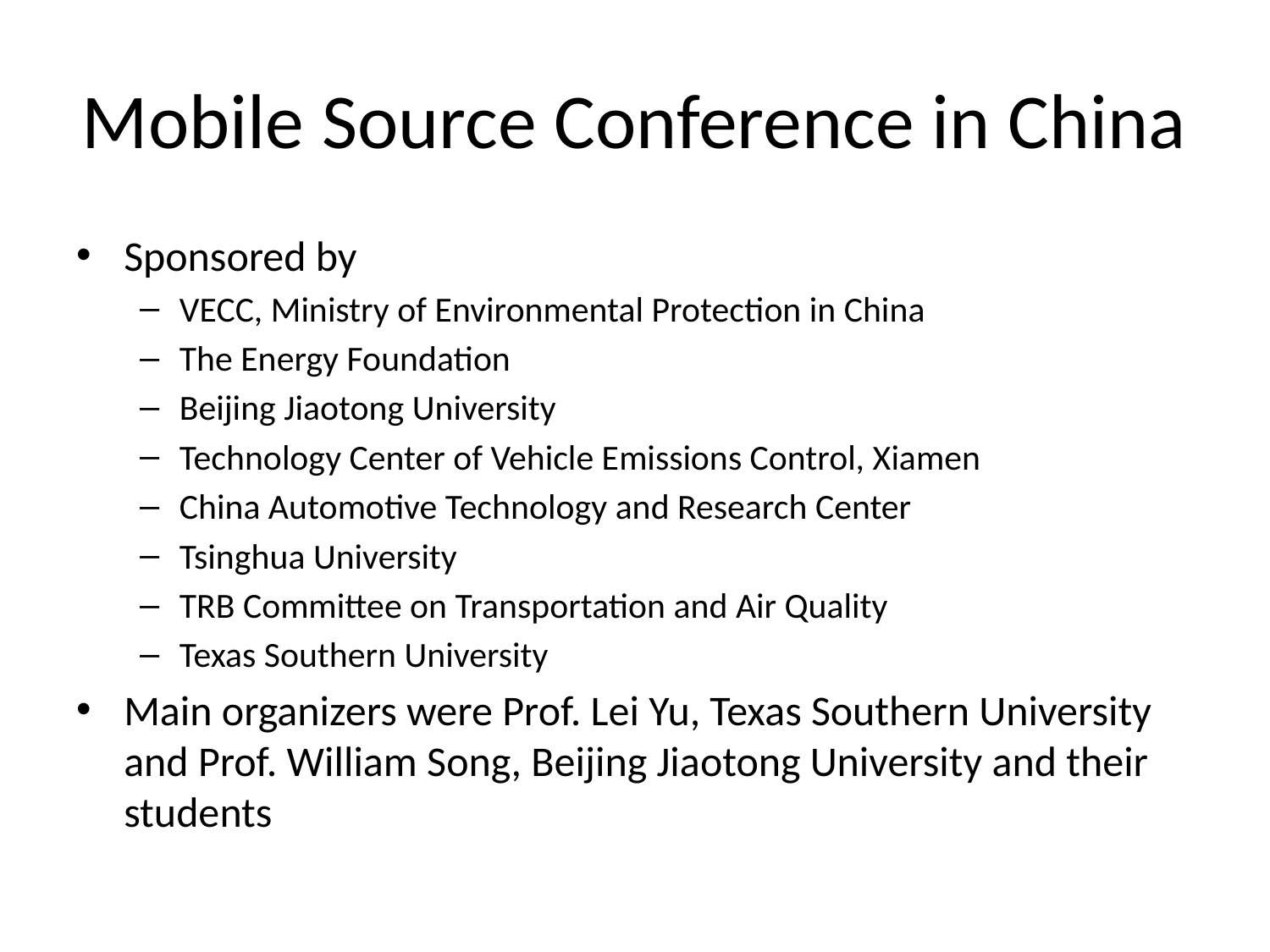

# Mobile Source Conference in China
Sponsored by
VECC, Ministry of Environmental Protection in China
The Energy Foundation
Beijing Jiaotong University
Technology Center of Vehicle Emissions Control, Xiamen
China Automotive Technology and Research Center
Tsinghua University
TRB Committee on Transportation and Air Quality
Texas Southern University
Main organizers were Prof. Lei Yu, Texas Southern University and Prof. William Song, Beijing Jiaotong University and their students